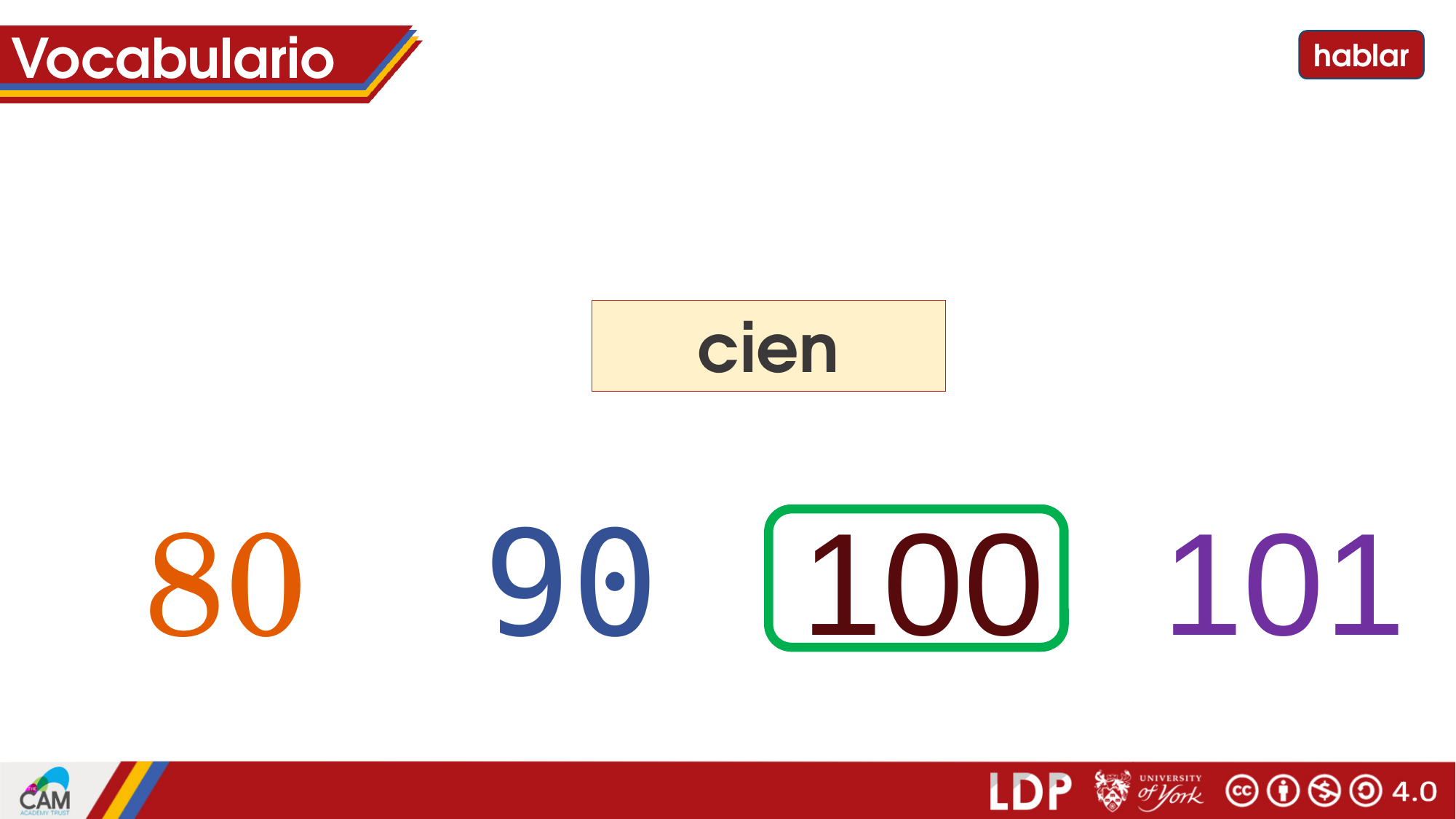

# Vocabulario
hablar
cien
80
90
100
101